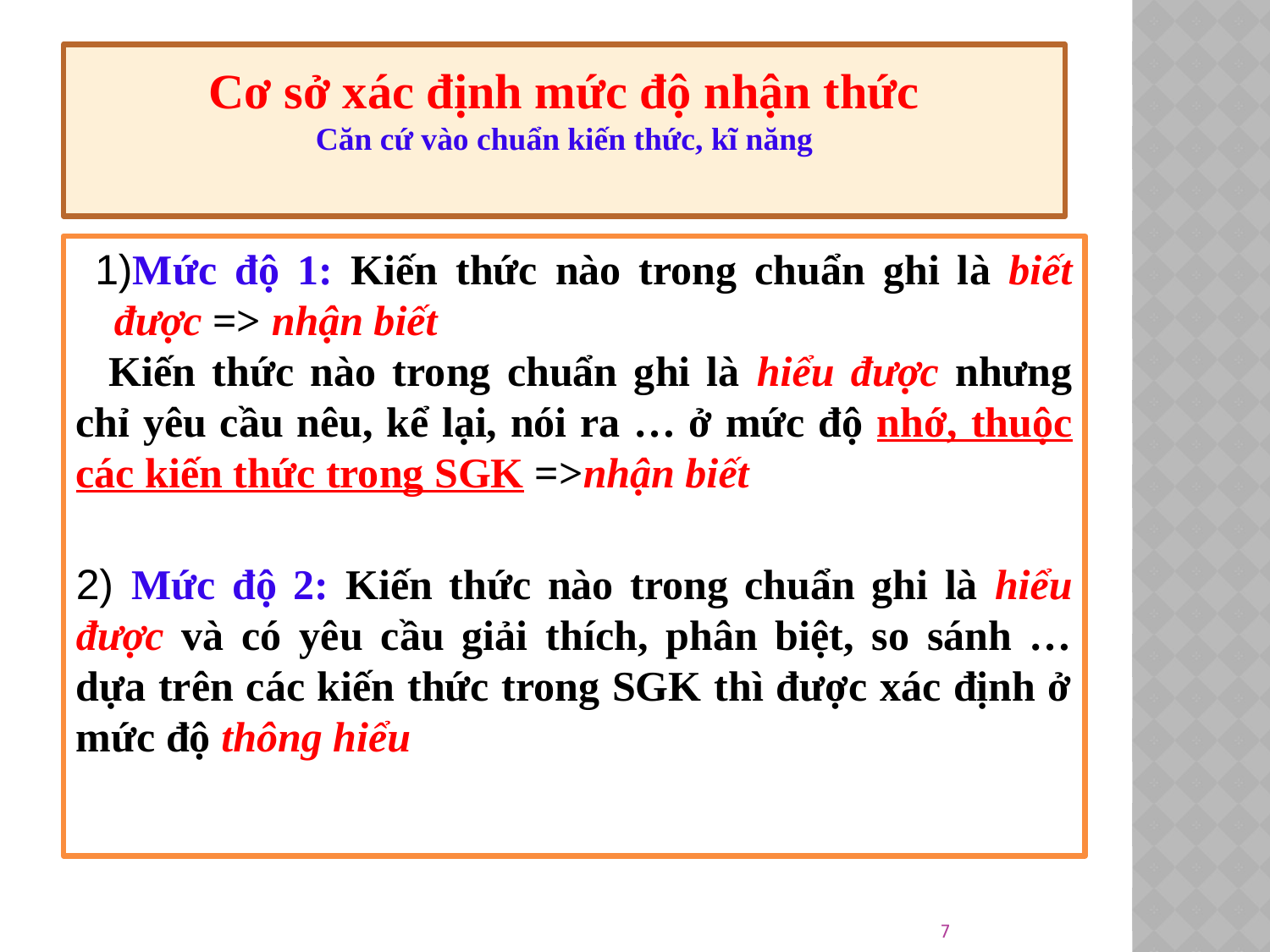

# Cơ sở xác định mức độ nhận thức Căn cứ vào chuẩn kiến thức, kĩ năng
 1)Mức độ 1: Kiến thức nào trong chuẩn ghi là biết được => nhận biết
  Kiến thức nào trong chuẩn ghi là hiểu được nhưng chỉ yêu cầu nêu, kể lại, nói ra … ở mức độ nhớ, thuộc các kiến thức trong SGK =>nhận biết

2) Mức độ 2: Kiến thức nào trong chuẩn ghi là hiểu được và có yêu cầu giải thích, phân biệt, so sánh … dựa trên các kiến thức trong SGK thì được xác định ở mức độ thông hiểu
7